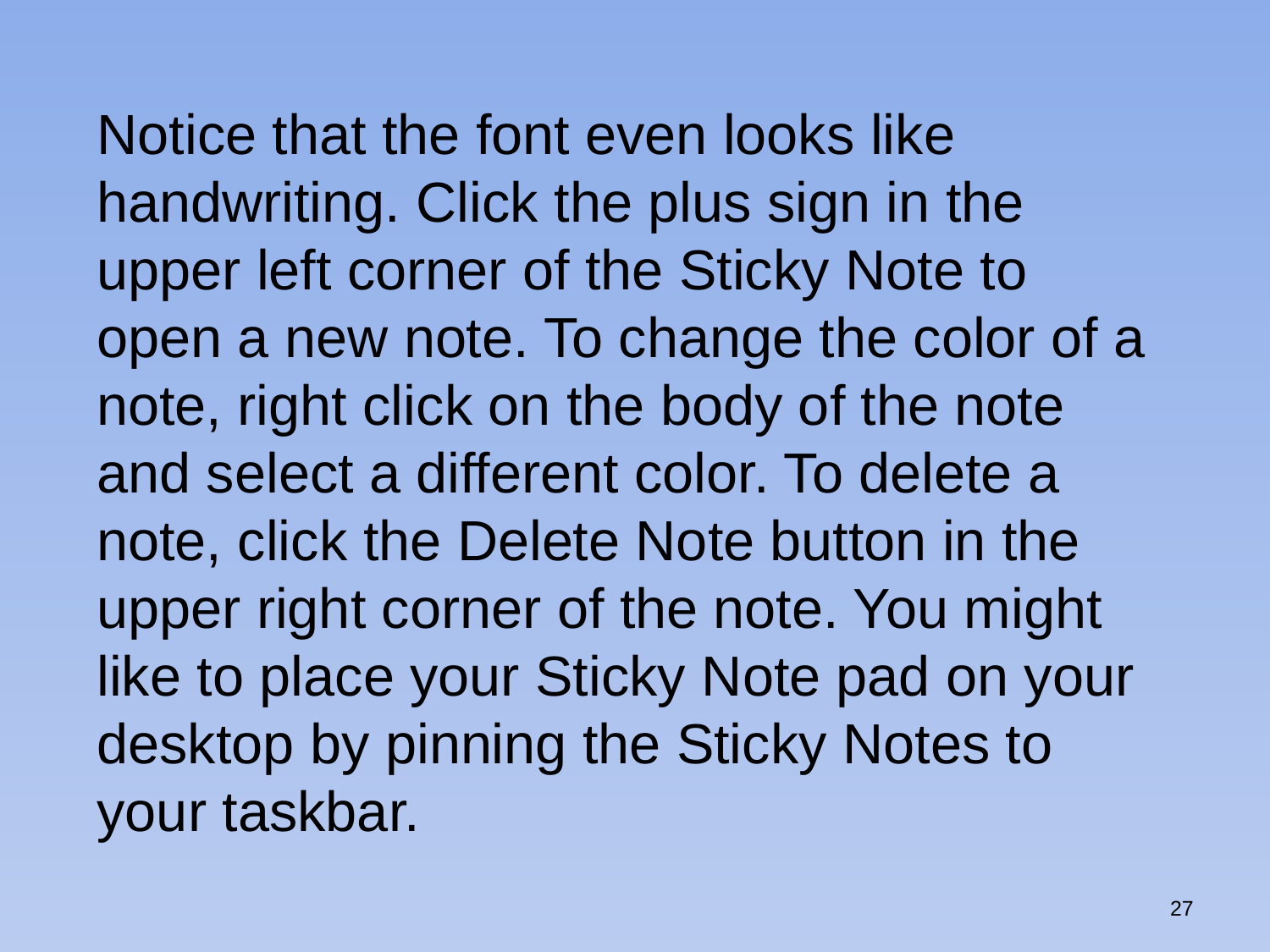

Notice that the font even looks like handwriting. Click the plus sign in the upper left corner of the Sticky Note to open a new note. To change the color of a note, right click on the body of the note and select a different color. To delete a note, click the Delete Note button in the upper right corner of the note. You might like to place your Sticky Note pad on your desktop by pinning the Sticky Notes to your taskbar.
27